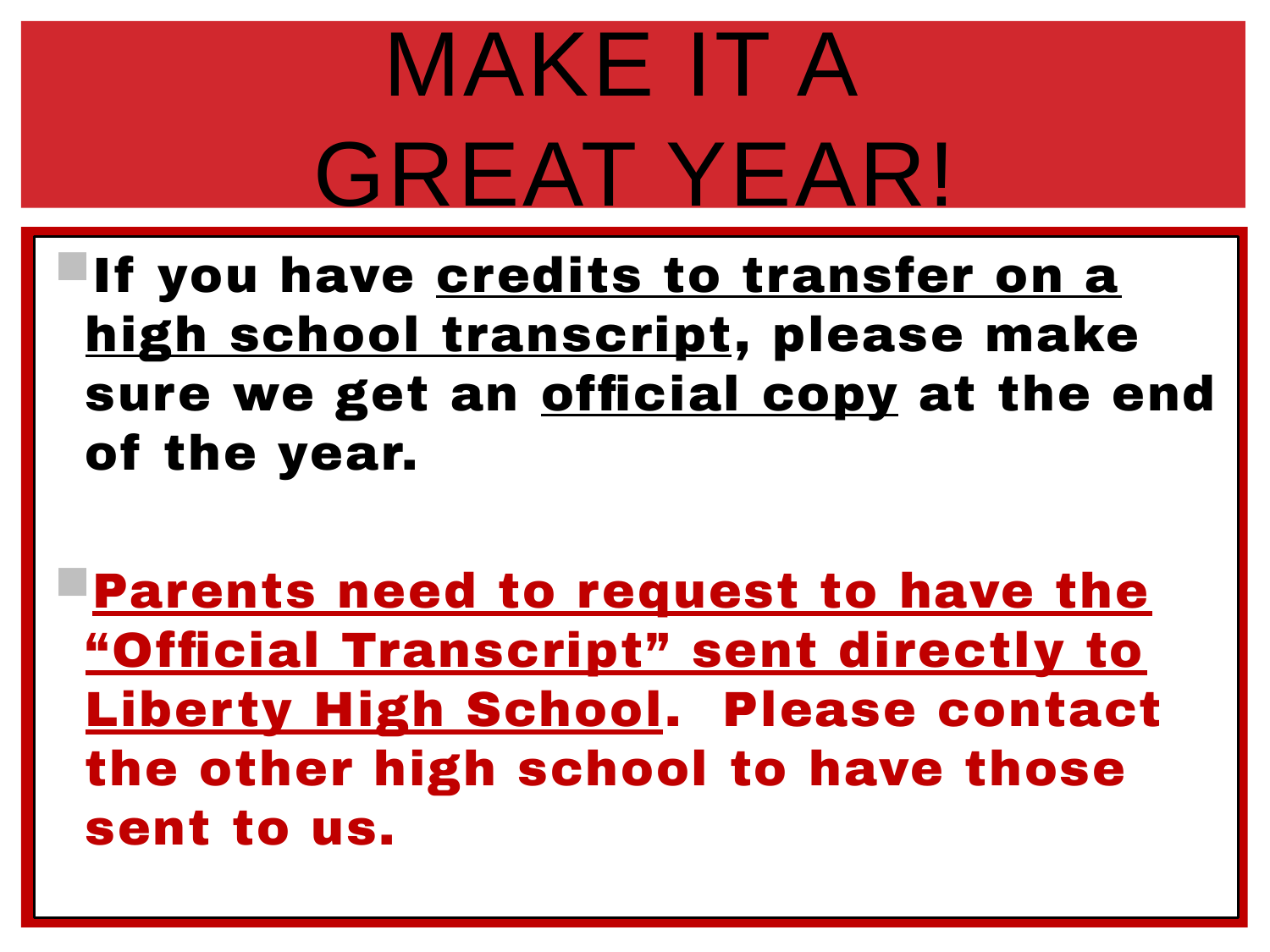

# Make it a GREAT year!
If you have credits to transfer on a high school transcript, please make sure we get an official copy at the end of the year.

Parents need to request to have the “Official Transcript” sent directly to Liberty High School.  Please contact the other high school to have those sent to us.